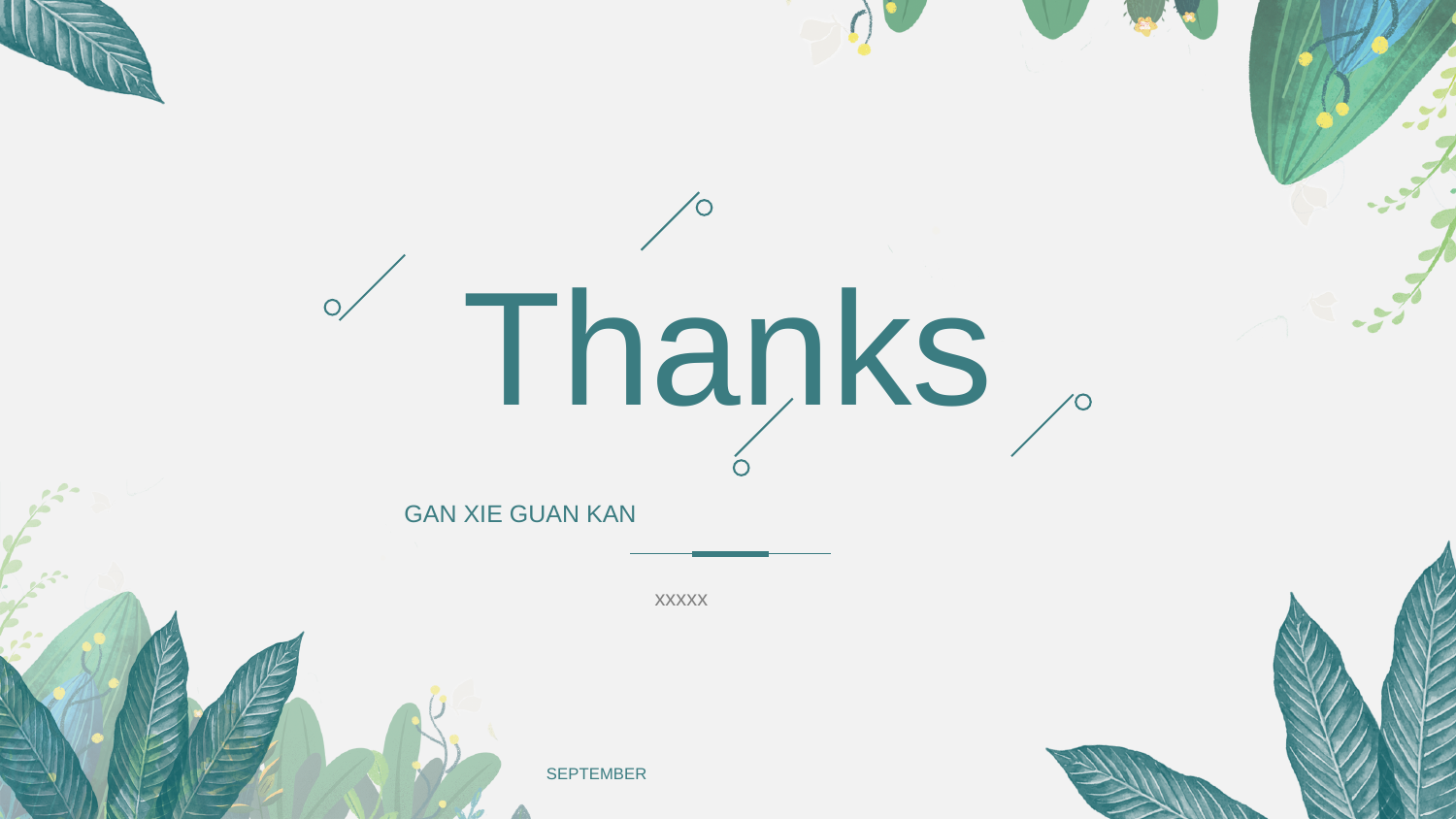

Thanks

GAN XIE GUAN KAN
xxxxx
SEPTEMBER